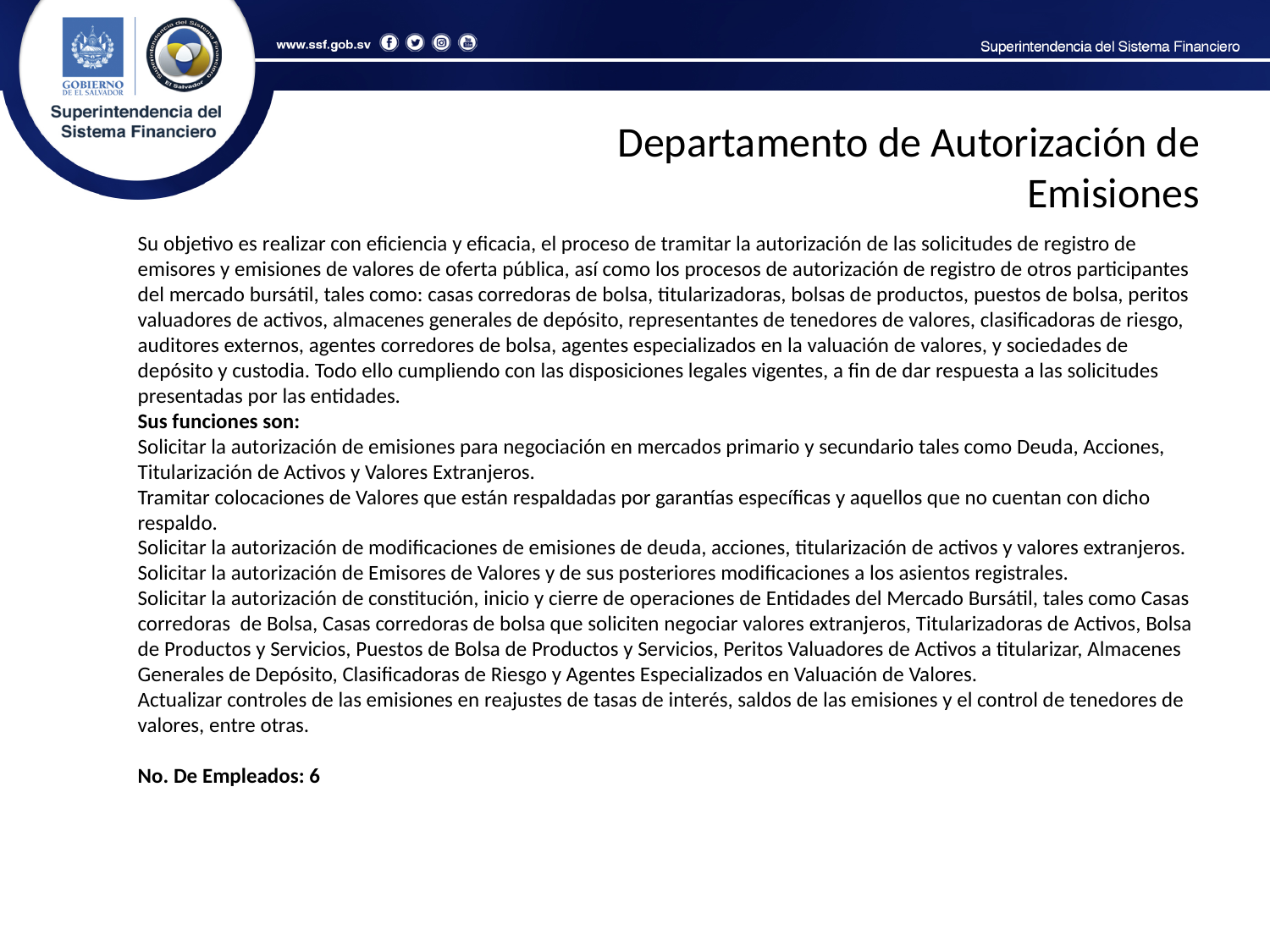

Departamento de Autorización de Emisiones

Su objetivo es realizar con eficiencia y eficacia, el proceso de tramitar la autorización de las solicitudes de registro de emisores y emisiones de valores de oferta pública, así como los procesos de autorización de registro de otros participantes del mercado bursátil, tales como: casas corredoras de bolsa, titularizadoras, bolsas de productos, puestos de bolsa, peritos valuadores de activos, almacenes generales de depósito, representantes de tenedores de valores, clasificadoras de riesgo, auditores externos, agentes corredores de bolsa, agentes especializados en la valuación de valores, y sociedades de depósito y custodia. Todo ello cumpliendo con las disposiciones legales vigentes, a fin de dar respuesta a las solicitudes presentadas por las entidades.
Sus funciones son:
Solicitar la autorización de emisiones para negociación en mercados primario y secundario tales como Deuda, Acciones, Titularización de Activos y Valores Extranjeros.
Tramitar colocaciones de Valores que están respaldadas por garantías específicas y aquellos que no cuentan con dicho respaldo.
Solicitar la autorización de modificaciones de emisiones de deuda, acciones, titularización de activos y valores extranjeros.
Solicitar la autorización de Emisores de Valores y de sus posteriores modificaciones a los asientos registrales.
Solicitar la autorización de constitución, inicio y cierre de operaciones de Entidades del Mercado Bursátil, tales como Casas corredoras  de Bolsa, Casas corredoras de bolsa que soliciten negociar valores extranjeros, Titularizadoras de Activos, Bolsa de Productos y Servicios, Puestos de Bolsa de Productos y Servicios, Peritos Valuadores de Activos a titularizar, Almacenes Generales de Depósito, Clasificadoras de Riesgo y Agentes Especializados en Valuación de Valores.
Actualizar controles de las emisiones en reajustes de tasas de interés, saldos de las emisiones y el control de tenedores de valores, entre otras.

No. De Empleados: 6